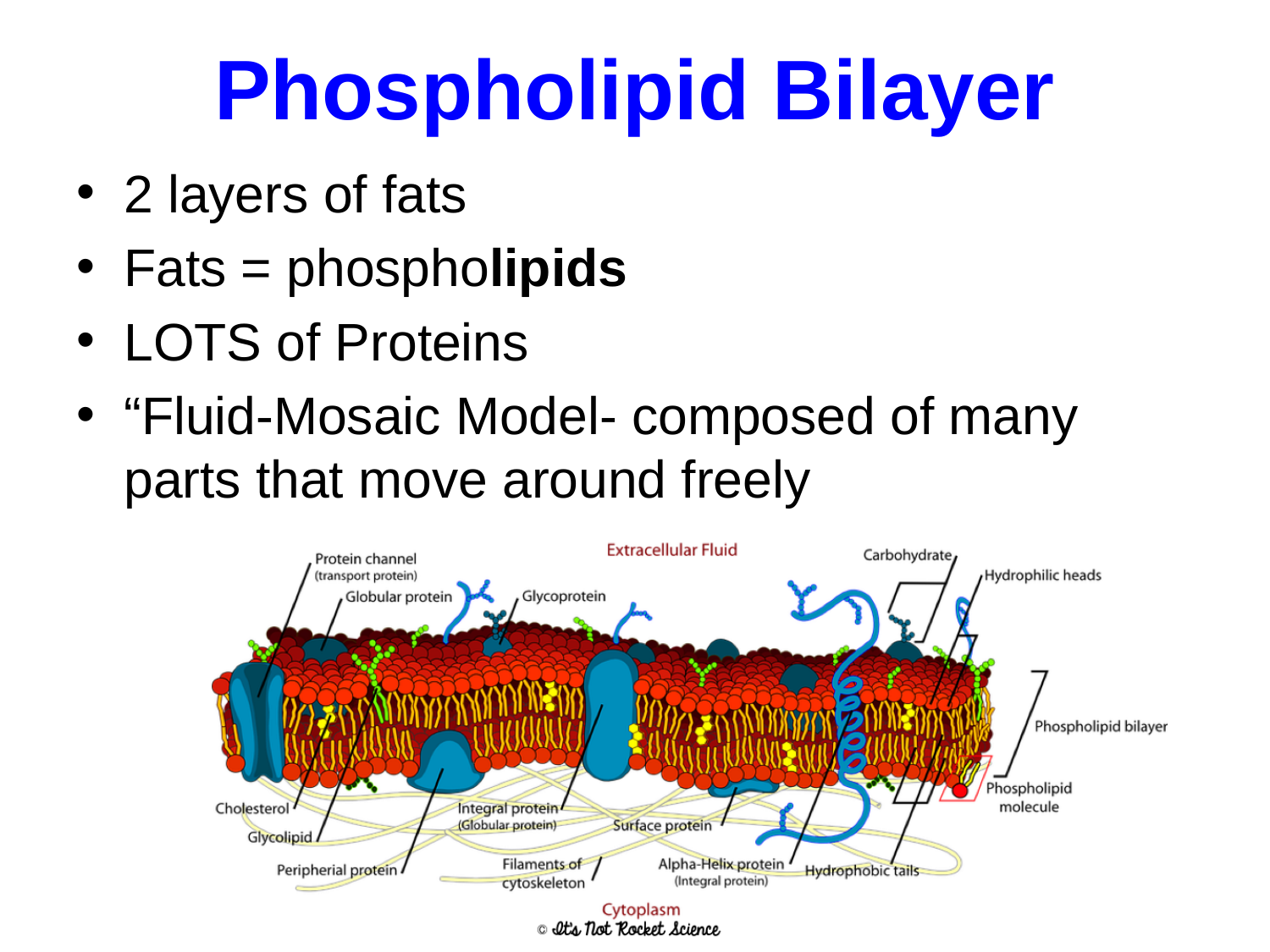

# Phospholipid Bilayer
2 layers of fats
Fats = phospholipids
LOTS of Proteins
“Fluid-Mosaic Model- composed of many parts that move around freely